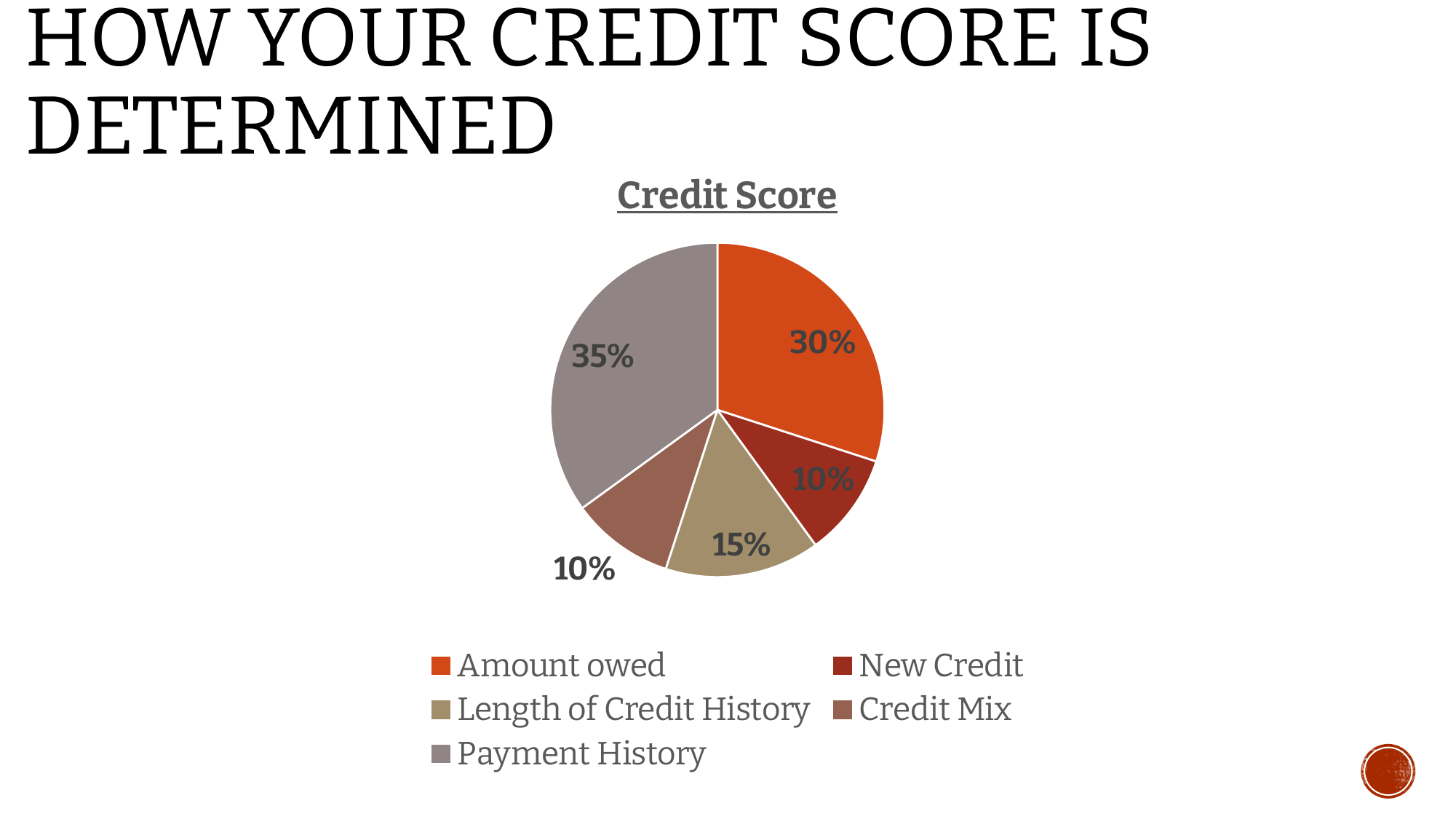

# How your Credit Score is Determined

### Chart:

| Category | Credit Score |
|---|---|
| Amount owed | 0.3 |
| New Credit | 0.1 |
| Length of Credit History | 0.15 |
| Credit Mix | 0.1 |
| Payment History | 0.35 |